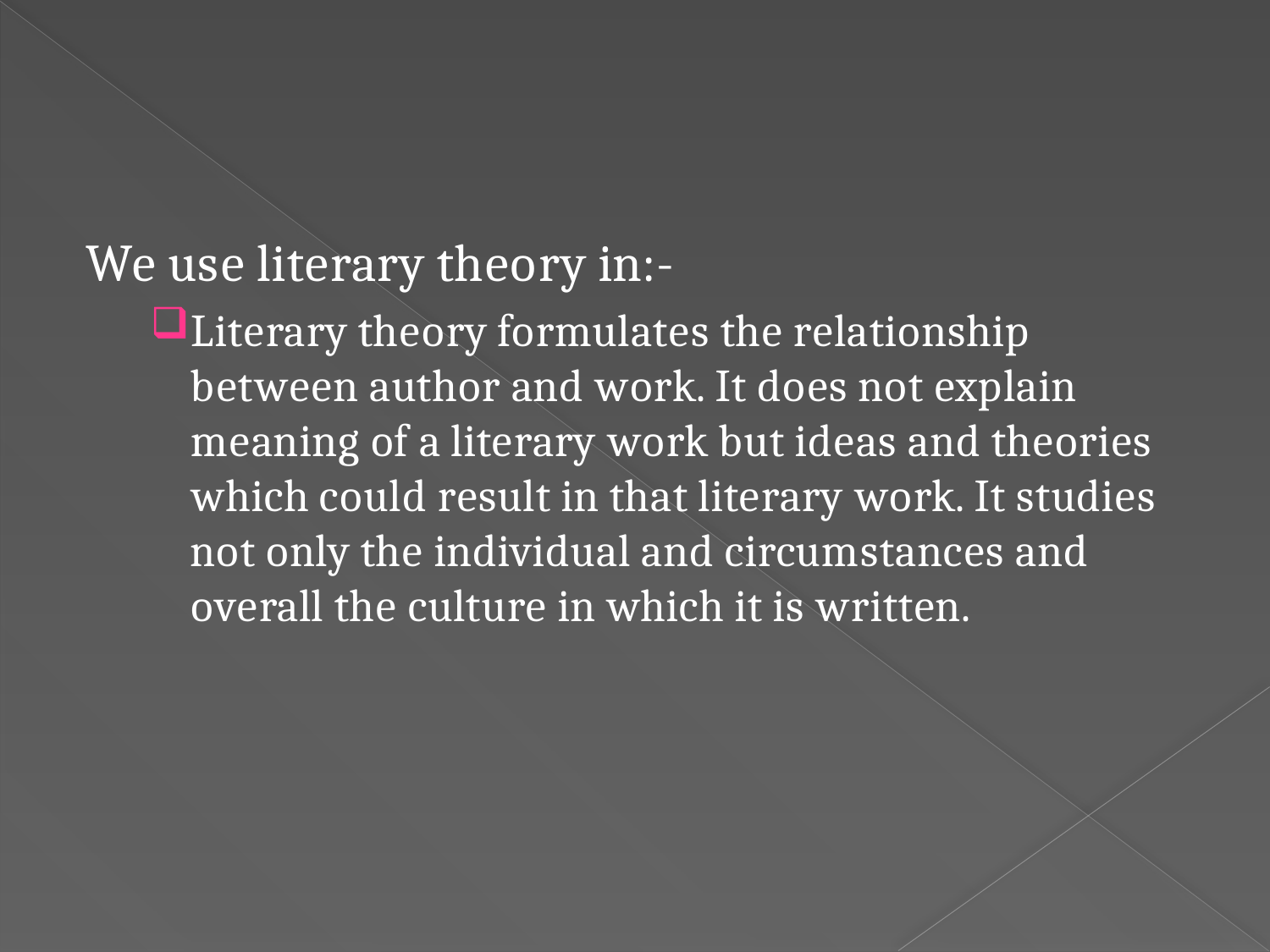

We use literary theory in:-
Literary theory formulates the relationship between author and work. It does not explain meaning of a literary work but ideas and theories which could result in that literary work. It studies not only the individual and circumstances and overall the culture in which it is written.